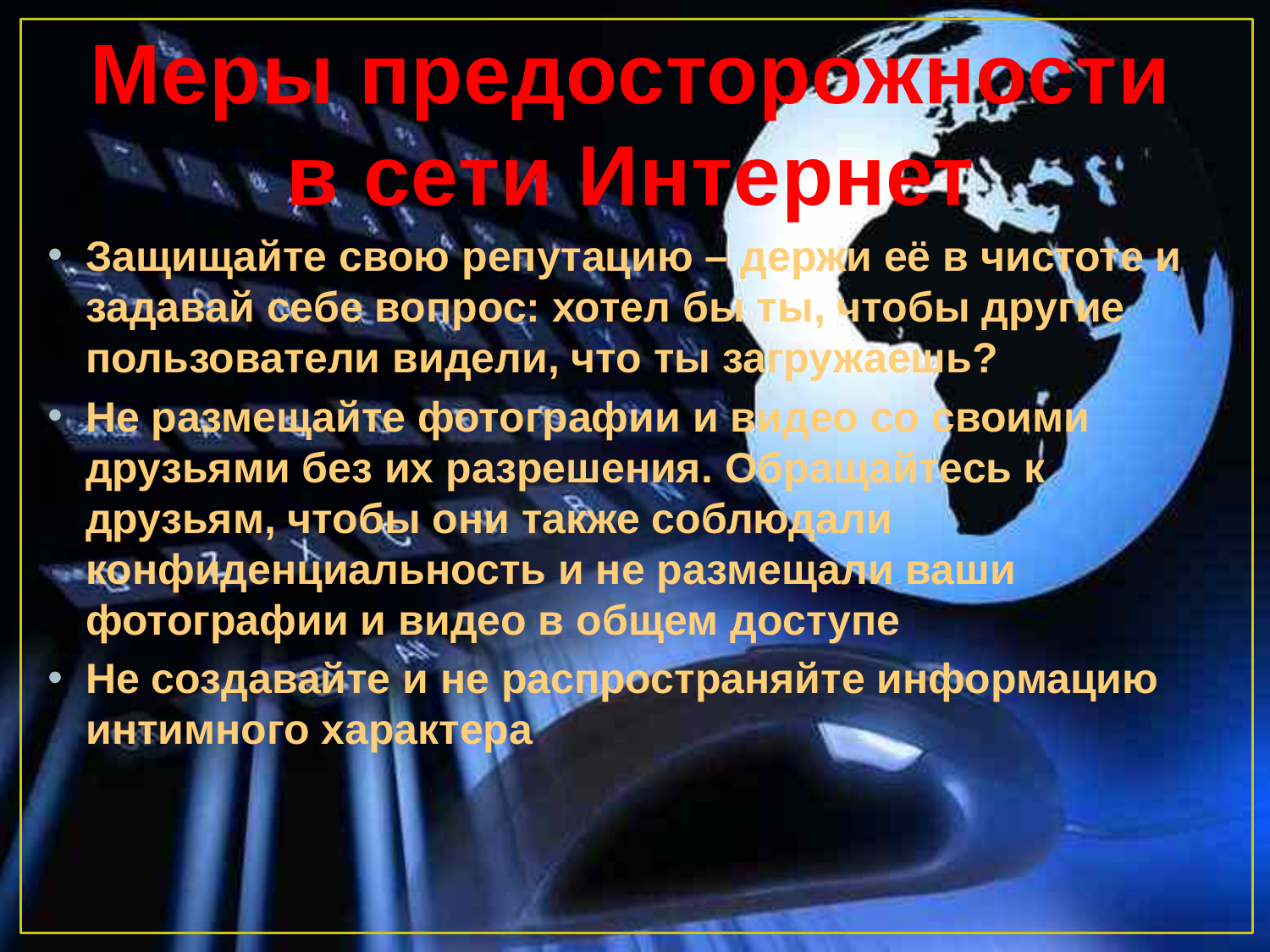

# Меры предосторожности в сети Интернет
Защищайте свою репутацию – держи её в чистоте и задавай себе вопрос: хотел бы ты, чтобы другие пользователи видели, что ты загружаешь?
Не размещайте фотографии и видео со своими друзьями без их разрешения. Обращайтесь к друзьям, чтобы они также соблюдали конфиденциальность и не размещали ваши фотографии и видео в общем доступе
Не создавайте и не распространяйте информацию интимного характера